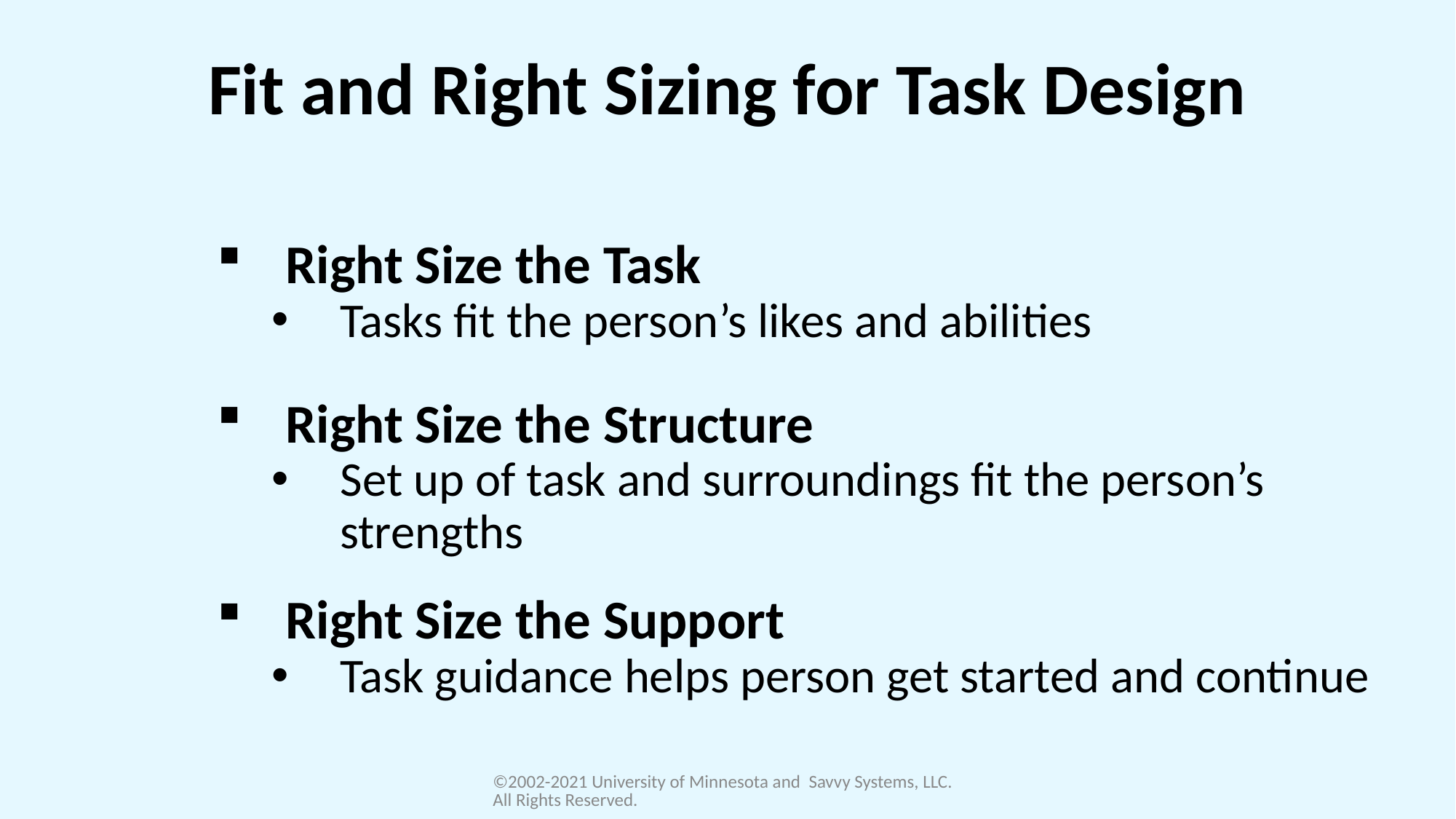

# Fit and Right Sizing for Task Design
Right Size the Task
Tasks fit the person’s likes and abilities

Right Size the Structure
Set up of task and surroundings fit the person’s strengths

Right Size the Support
Task guidance helps person get started and continue
©2002-2021 University of Minnesota and  Savvy Systems, LLC.  All Rights Reserved.